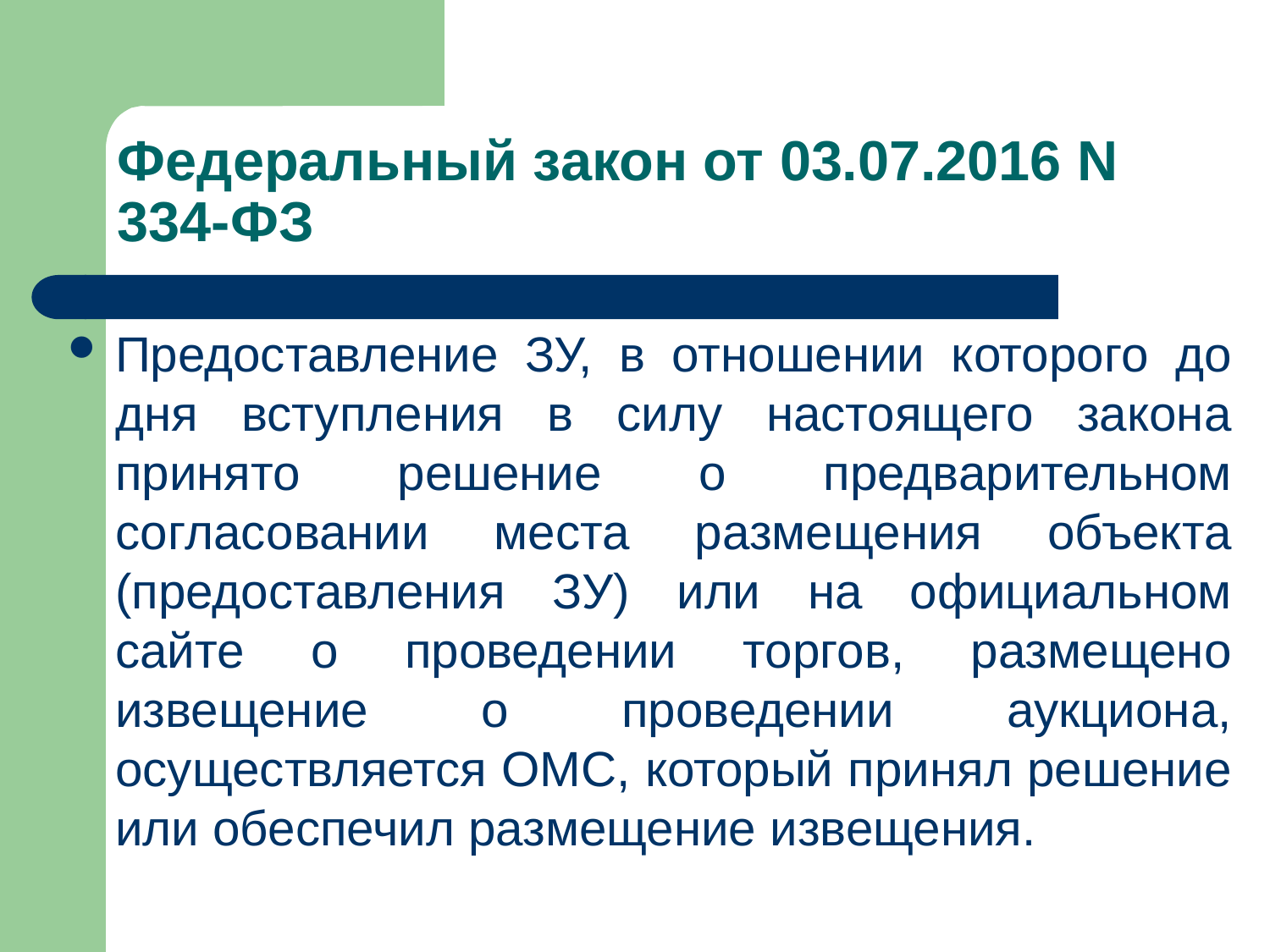

# Федеральный закон от 03.07.2016 N 334-ФЗ
Предоставление ЗУ, в отношении которого до дня вступления в силу настоящего закона принято решение о предварительном согласовании места размещения объекта (предоставления ЗУ) или на официальном сайте о проведении торгов, размещено извещение о проведении аукциона, осуществляется ОМС, который принял решение или обеспечил размещение извещения.